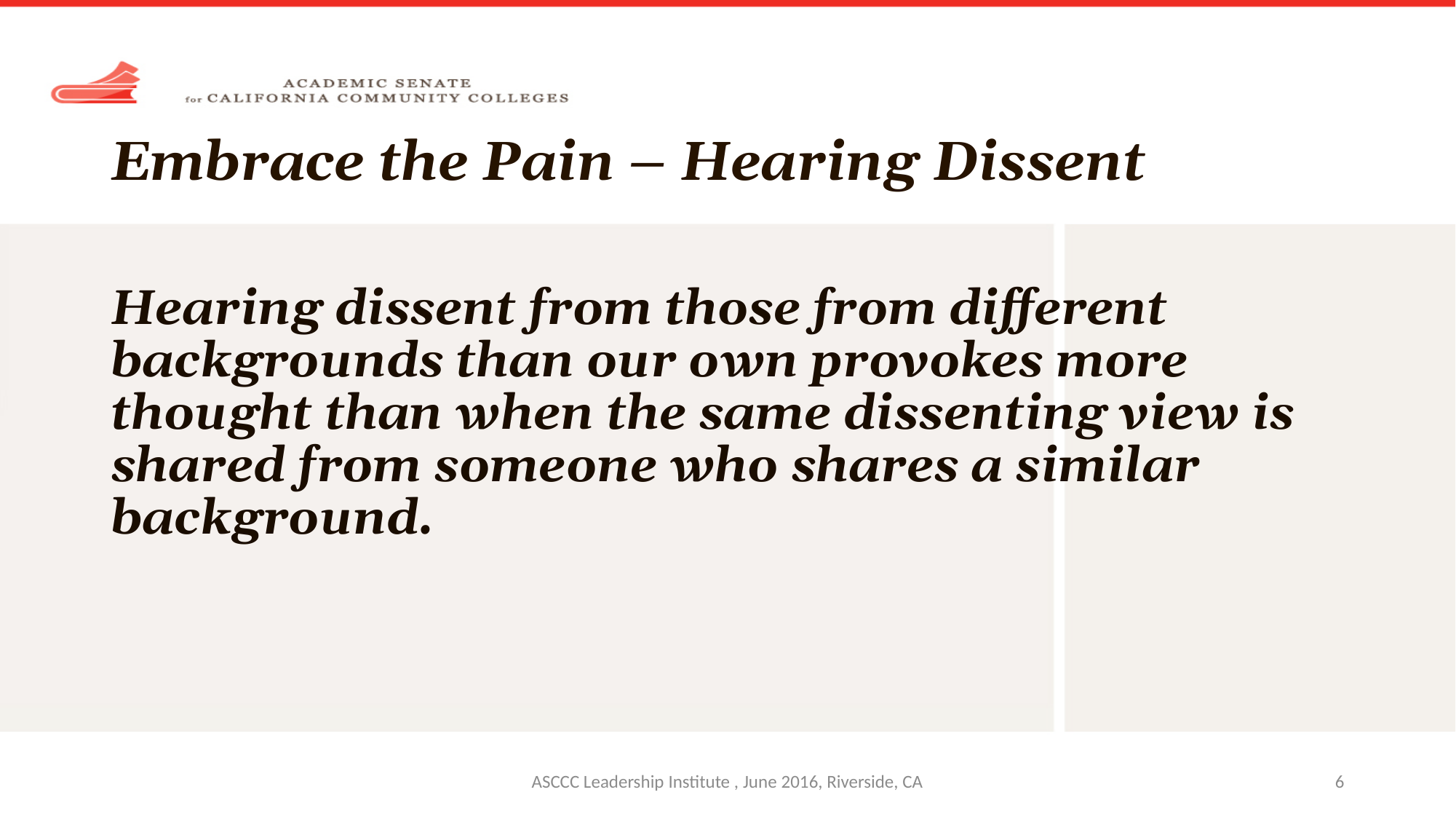

# Embrace the Pain – Hearing Dissent

Hearing dissent from those from different backgrounds than our own provokes more thought than when the same dissenting view is shared from someone who shares a similar background.
ASCCC Leadership Institute , June 2016, Riverside, CA
6